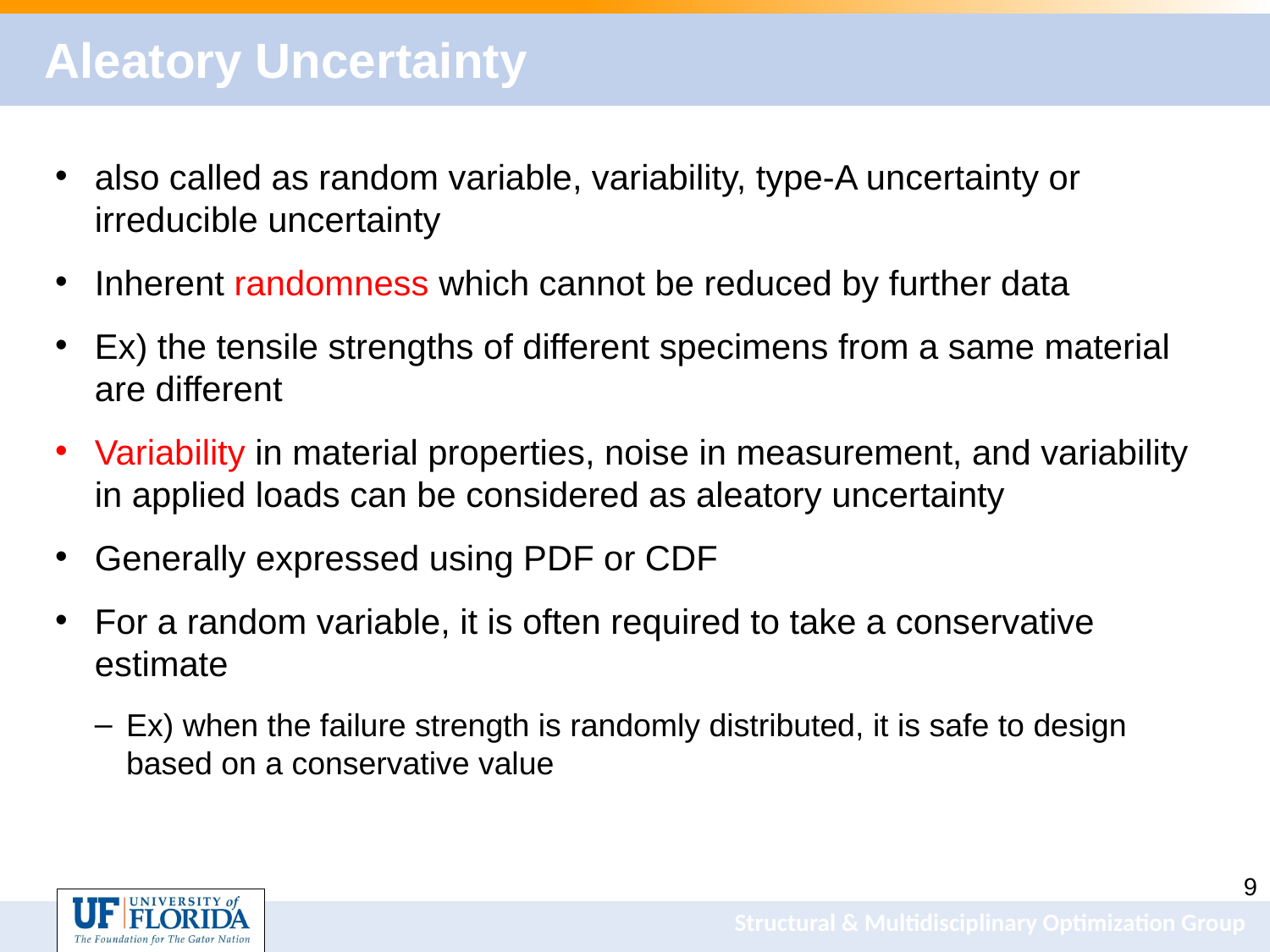

# Aleatory Uncertainty
also called as random variable, variability, type-A uncertainty or irreducible uncertainty
Inherent randomness which cannot be reduced by further data
Ex) the tensile strengths of different specimens from a same material are different
Variability in material properties, noise in measurement, and variability in applied loads can be considered as aleatory uncertainty
Generally expressed using PDF or CDF
For a random variable, it is often required to take a conservative estimate
Ex) when the failure strength is randomly distributed, it is safe to design based on a conservative value